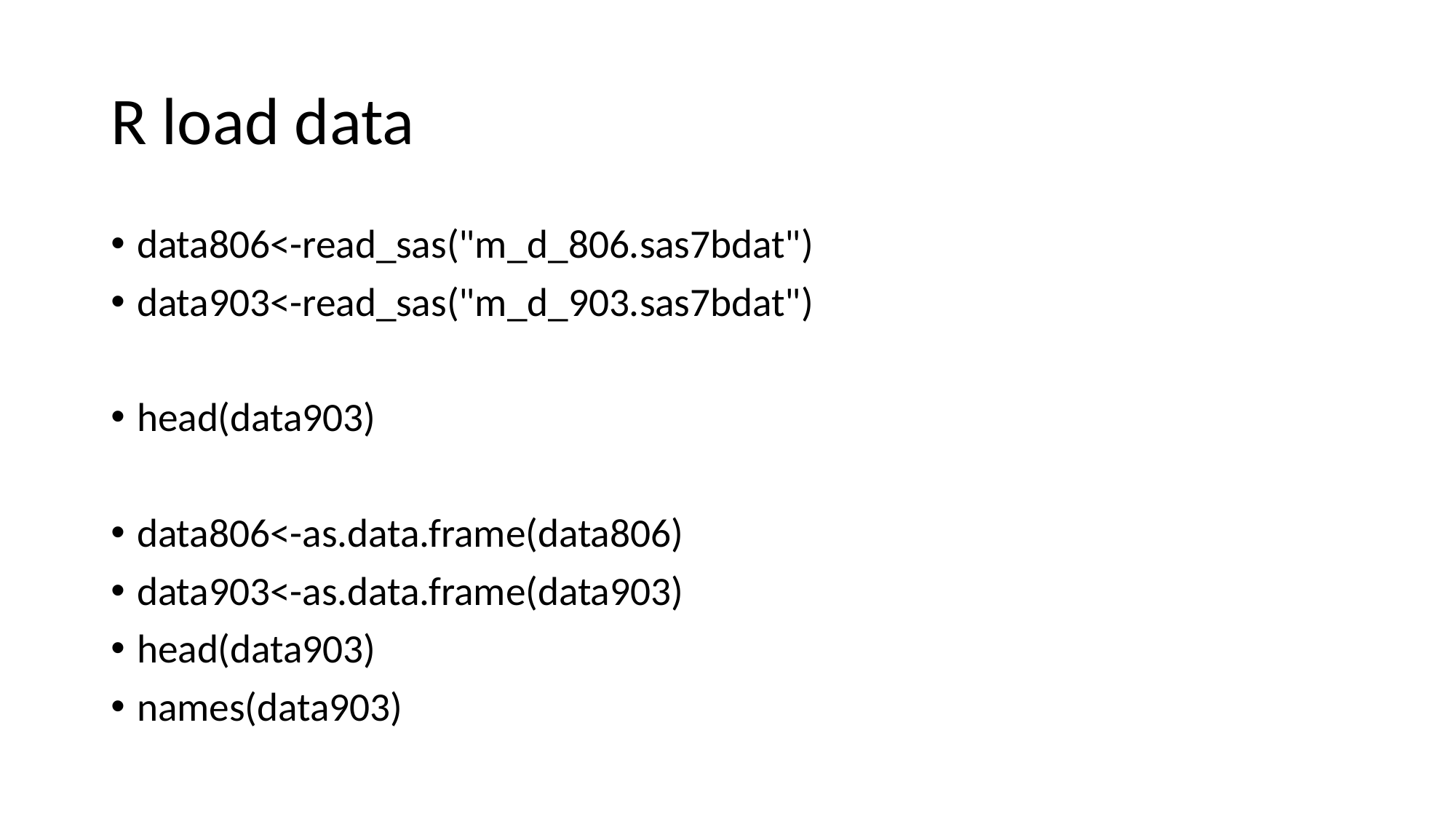

# R load data
data806<-read_sas("m_d_806.sas7bdat")
data903<-read_sas("m_d_903.sas7bdat")

head(data903)

data806<-as.data.frame(data806)
data903<-as.data.frame(data903)
head(data903)
names(data903)